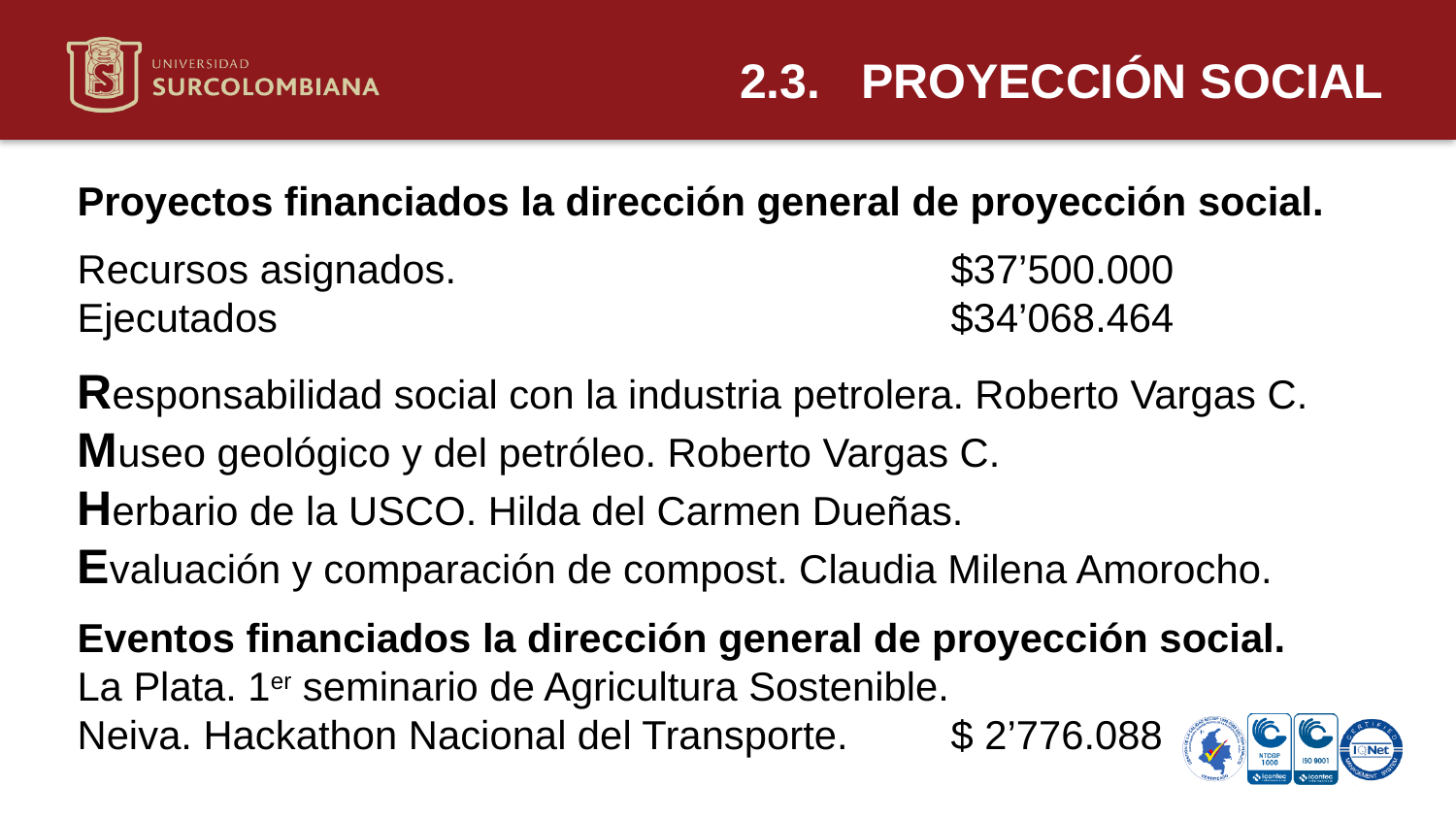

2.3.   PROYECCIÓN SOCIAL
Proyectos financiados la dirección general de proyección social.

Recursos asignados. 				$37’500.000
Ejecutados					$34’068.464

Responsabilidad social con la industria petrolera. Roberto Vargas C.
Museo geológico y del petróleo. Roberto Vargas C.
Herbario de la USCO. Hilda del Carmen Dueñas.
Evaluación y comparación de compost. Claudia Milena Amorocho.

Eventos financiados la dirección general de proyección social.
La Plata. 1er seminario de Agricultura Sostenible.
Neiva. Hackathon Nacional del Transporte.	$ 2’776.088
Neiva  11 de mayo de 2020